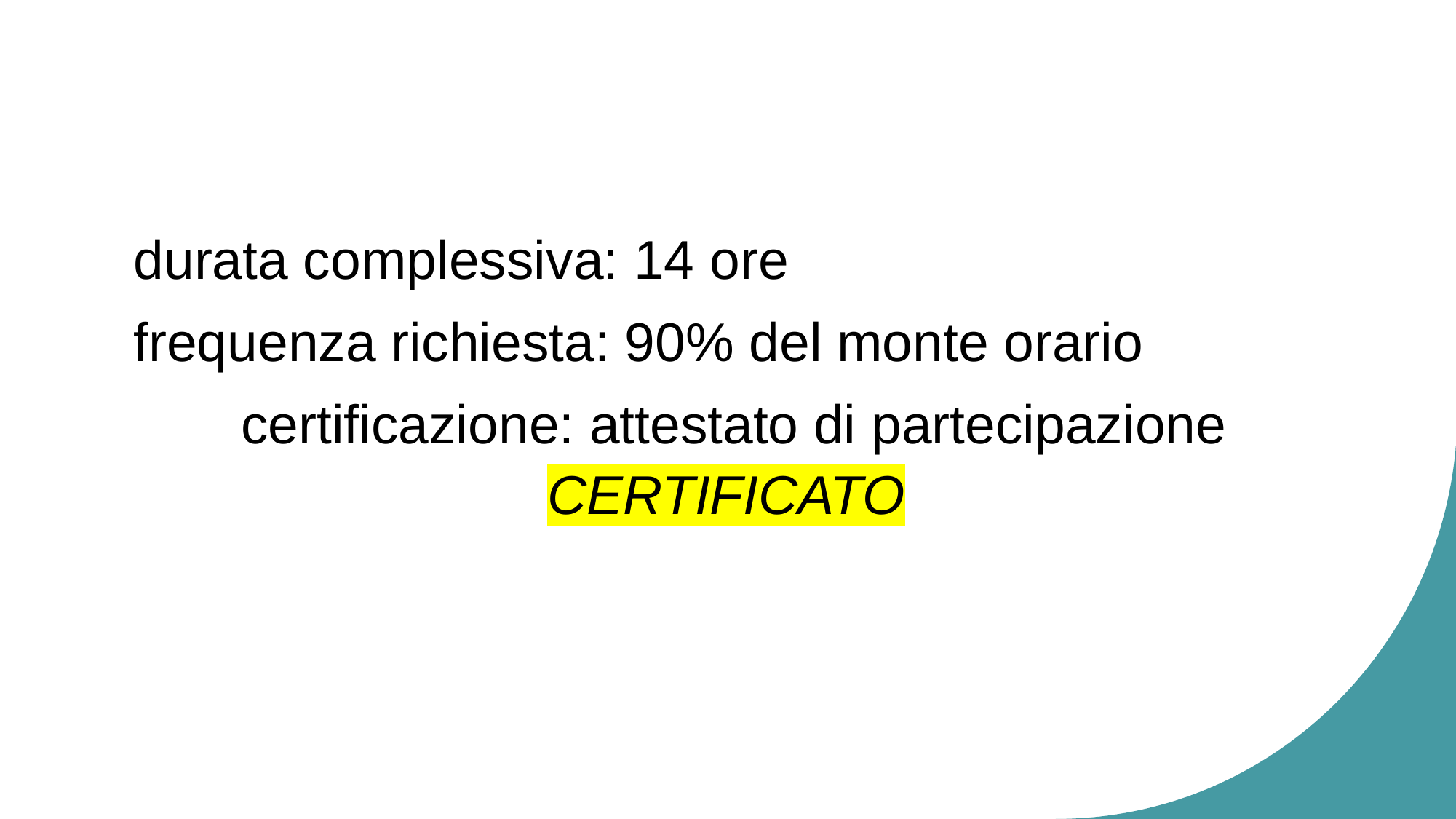

durata complessiva: 14 ore
frequenza richiesta: 90% del monte orario
certificazione: attestato di partecipazione CERTIFICATO